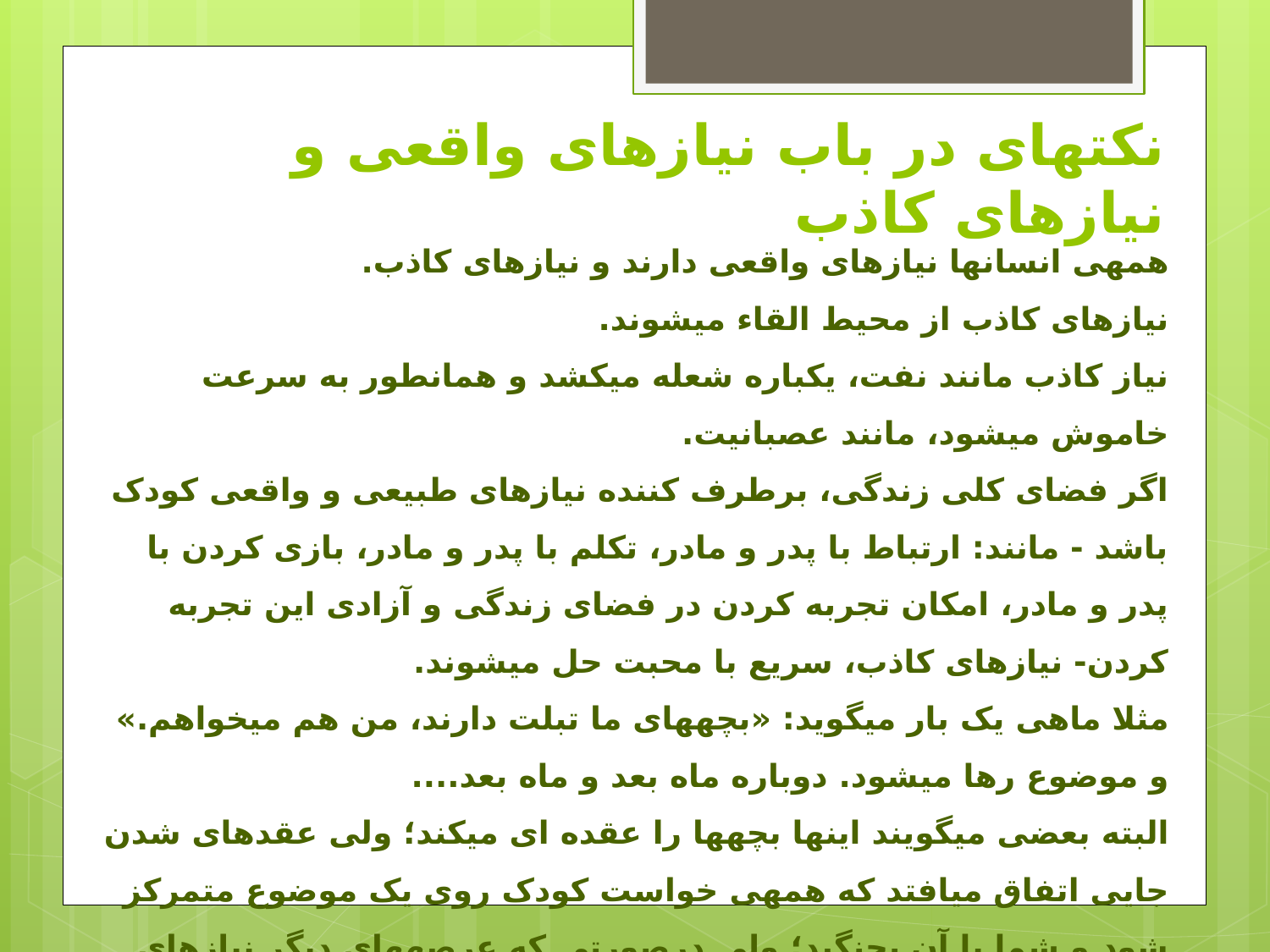

# نکته­ای در باب نیازهای واقعی و نیازهای کاذب
همه­ی انسان­ها نیازهای واقعی دارند و نیازهای کاذب.
نیازهای کاذب از محیط القاء می­شوند.
نیاز کاذب مانند نفت، یک­باره شعله می­کشد و همانطور به سرعت خاموش می­شود، مانند عصبانیت.
اگر فضای کلی زندگی، برطرف کننده نیازهای طبیعی و واقعی کودک باشد - مانند: ارتباط با پدر و مادر، تکلم با پدر و مادر، بازی کردن با پدر و مادر، امکان تجربه کردن در فضای زندگی و آزادی این تجربه کردن- نیازهای کاذب، سریع با محبت حل می­شوند.
مثلا ماهی یک بار می­گوید: «بچه­های ما تبلت دارند، من هم می­خواهم.» و موضوع رها می­شود. دوباره ماه بعد و ماه بعد....
البته بعضی می­گویند اینها بچه­ها را عقده ای می­کند؛ ولی عقده­ای شدن جایی اتفاق می­افتد که همه­ی خواست کودک روی یک موضوع متمرکز شود و شما با آن بجنگید؛ ولی درصورتی که عرصه­های دیگر نیازهای کودک را فعال کرده باشید، موفق خواهید شد.